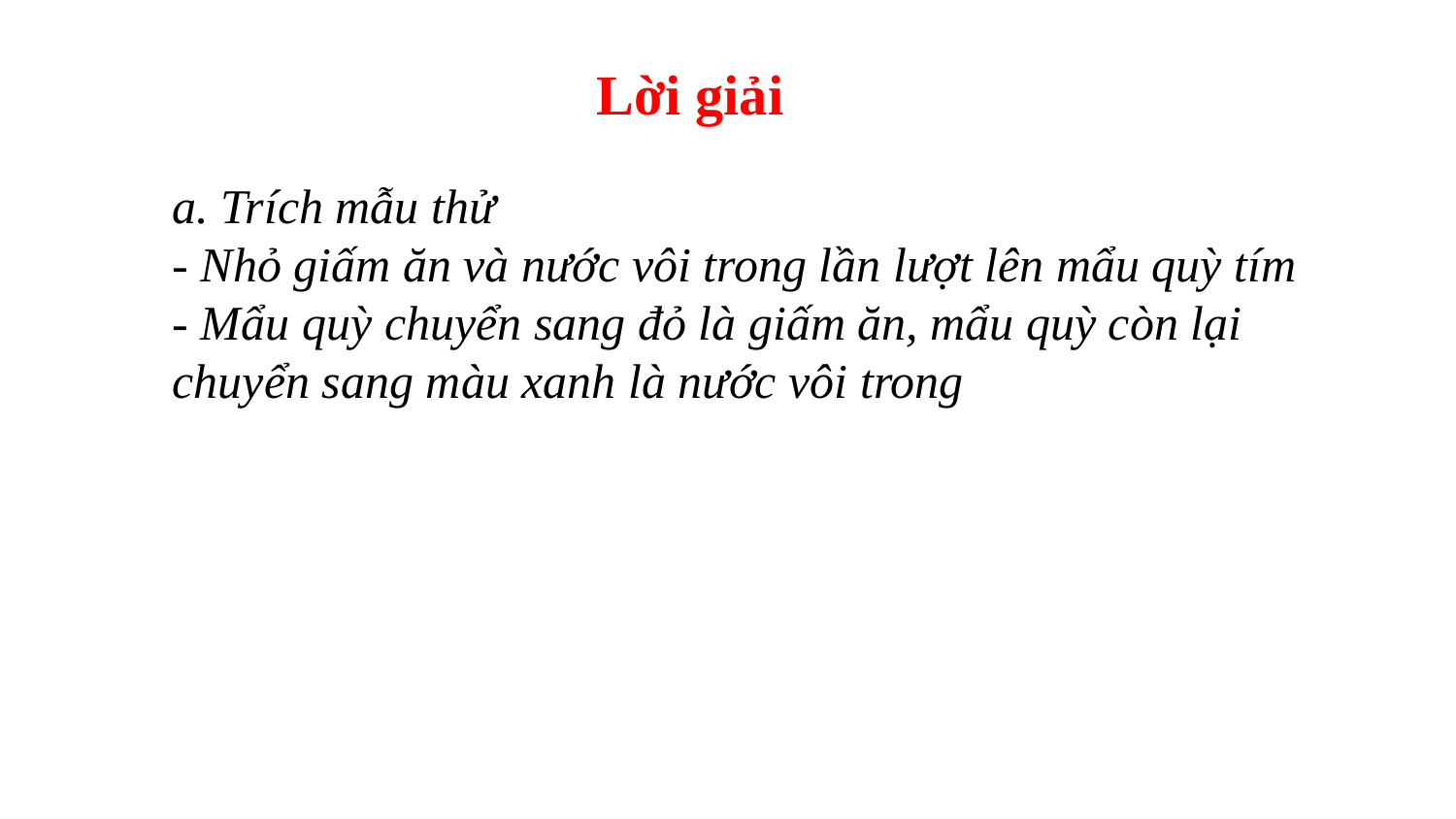

Lời giải
a. Trích mẫu thử
- Nhỏ giấm ăn và nước vôi trong lần lượt lên mẩu quỳ tím
- Mẩu quỳ chuyển sang đỏ là giấm ăn, mẩu quỳ còn lại chuyển sang màu xanh là nước vôi trong